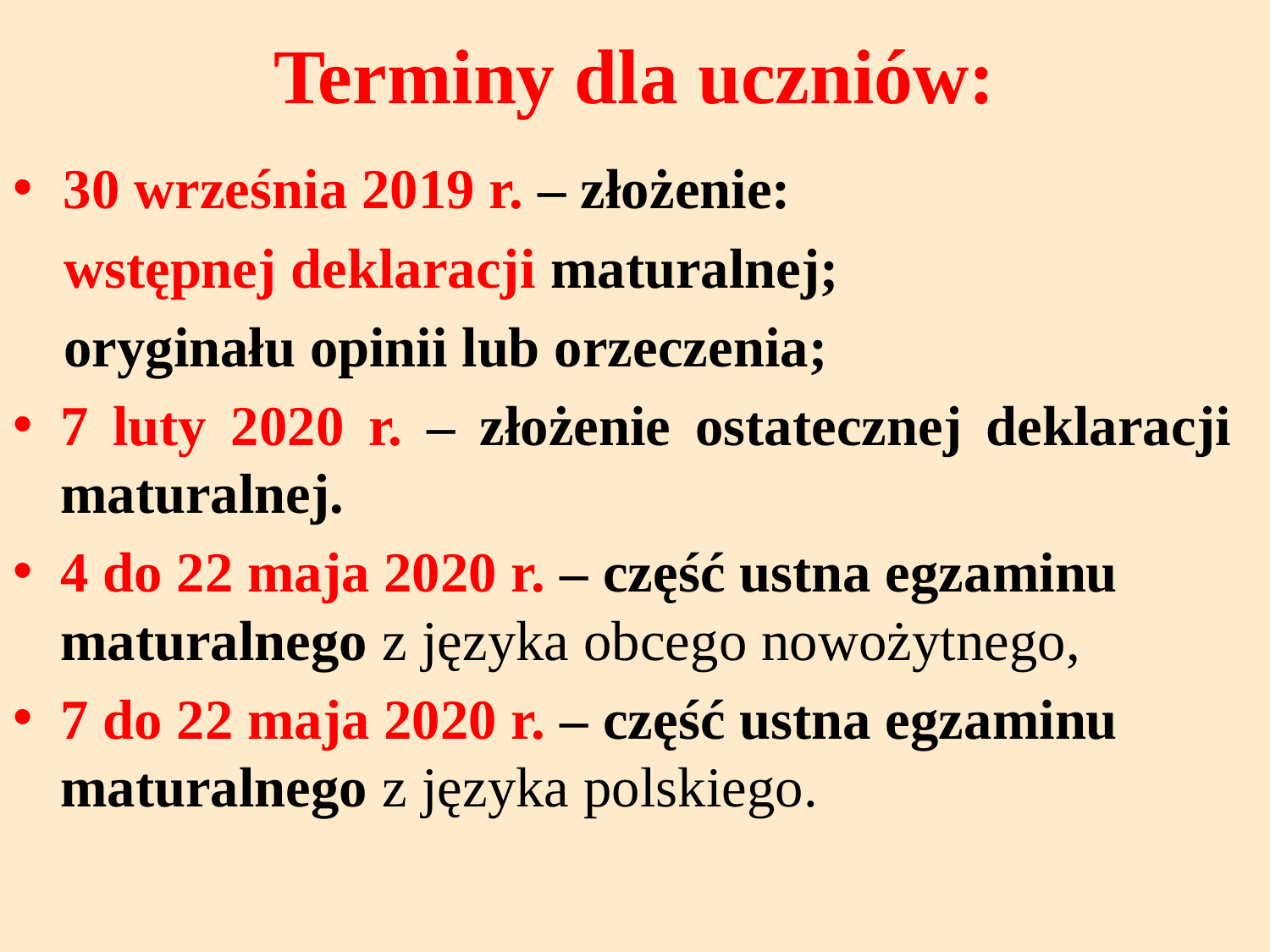

# Terminy dla uczniów:
30 września 2019 r. – złożenie:
wstępnej deklaracji maturalnej;
oryginału opinii lub orzeczenia;
7 luty 2020 r. – złożenie ostatecznej deklaracji maturalnej.
4 do 22 maja 2020 r. – część ustna egzaminu maturalnego z języka obcego nowożytnego,
7 do 22 maja 2020 r. – część ustna egzaminu maturalnego z języka polskiego.